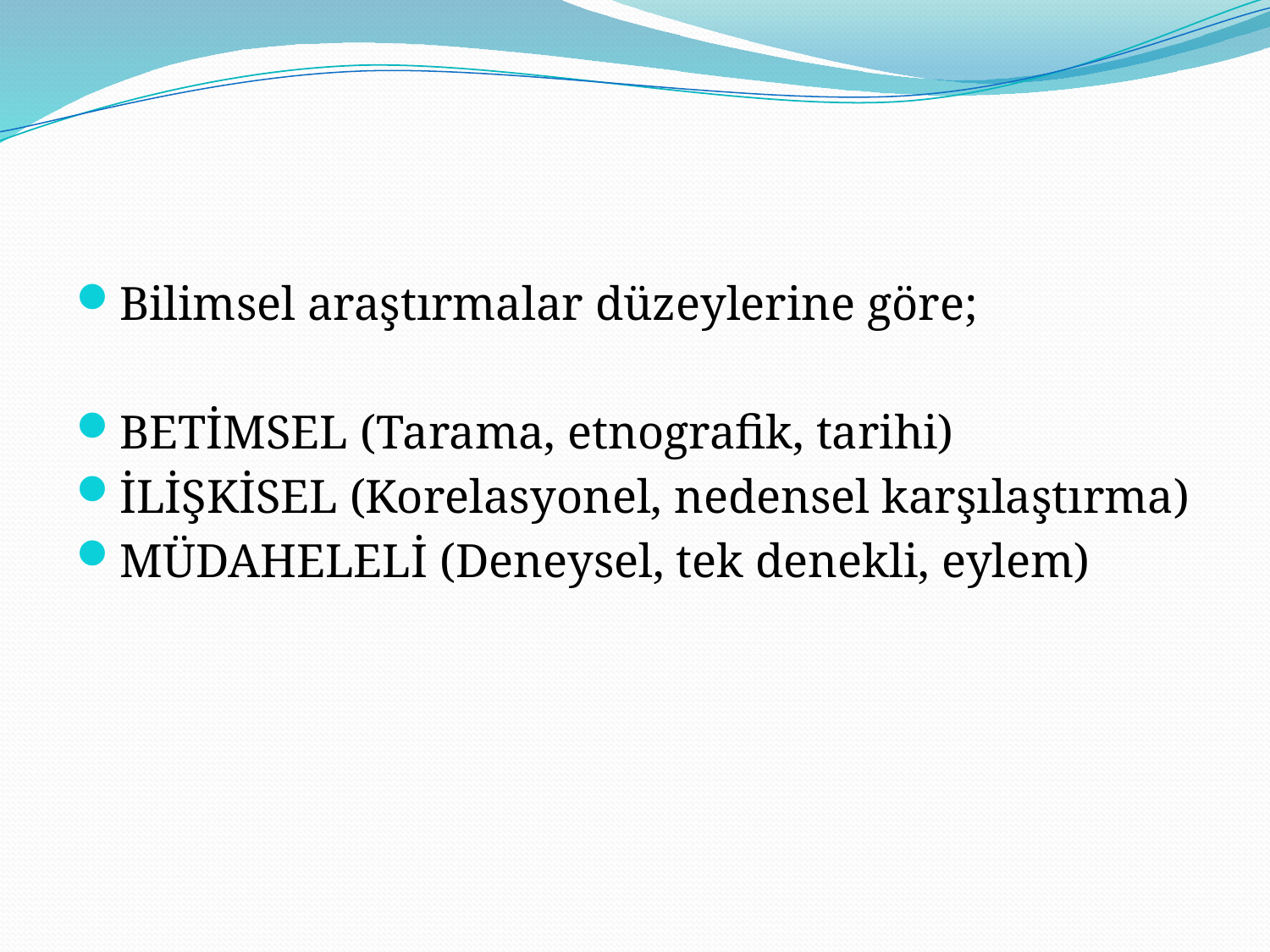

#
Bilimsel araştırmalar düzeylerine göre;

BETİMSEL (Tarama, etnografik, tarihi)
İLİŞKİSEL (Korelasyonel, nedensel karşılaştırma)
MÜDAHELELİ (Deneysel, tek denekli, eylem)